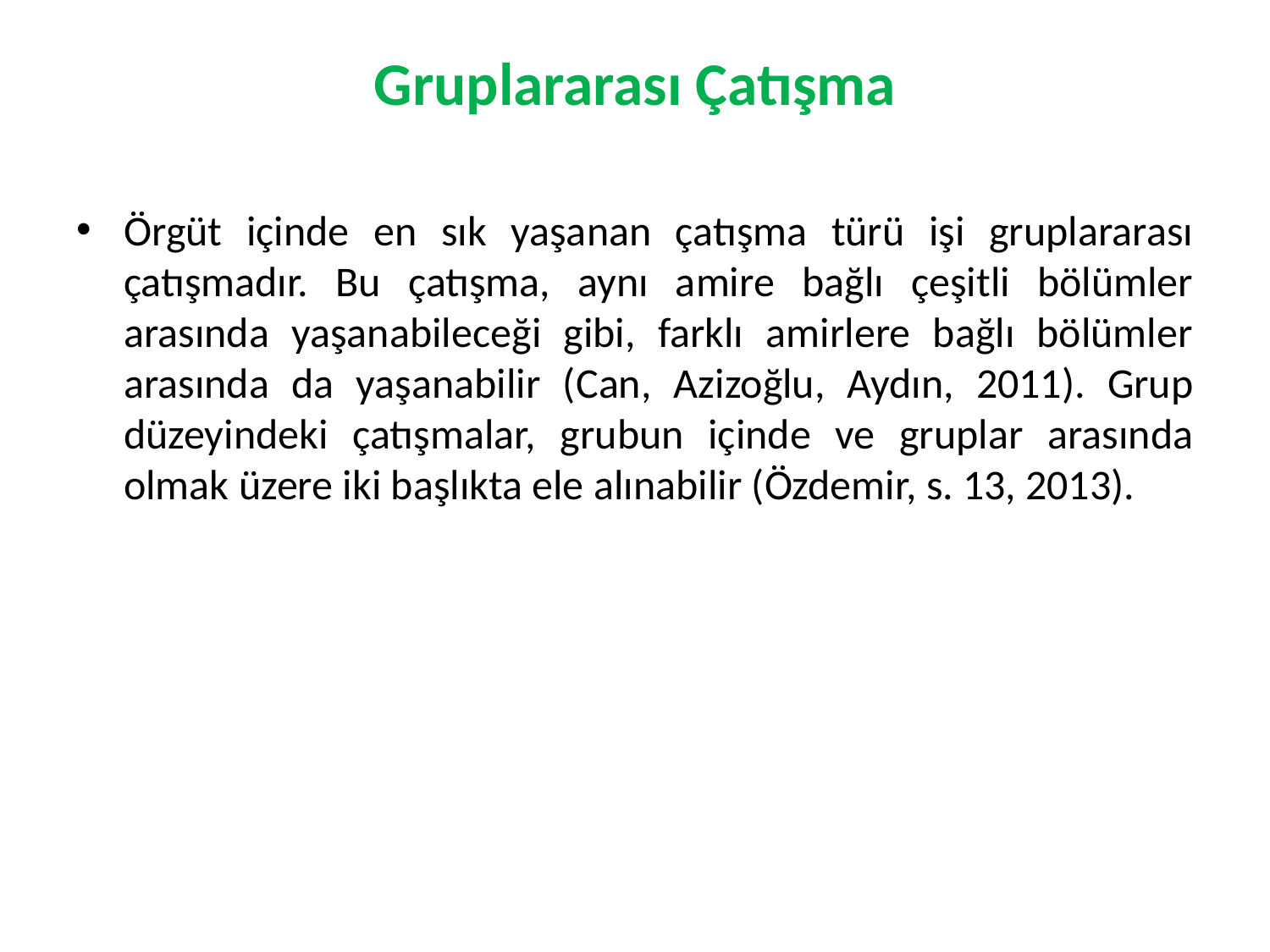

# Gruplararası Çatışma
Örgüt içinde en sık yaşanan çatışma türü işi gruplararası çatışmadır. Bu çatışma, aynı amire bağlı çeşitli bölümler arasında yaşanabileceği gibi, farklı amirlere bağlı bölümler arasında da yaşanabilir (Can, Azizoğlu, Aydın, 2011). Grup düzeyindeki çatışmalar, grubun içinde ve gruplar arasında olmak üzere iki başlıkta ele alınabilir (Özdemir, s. 13, 2013).